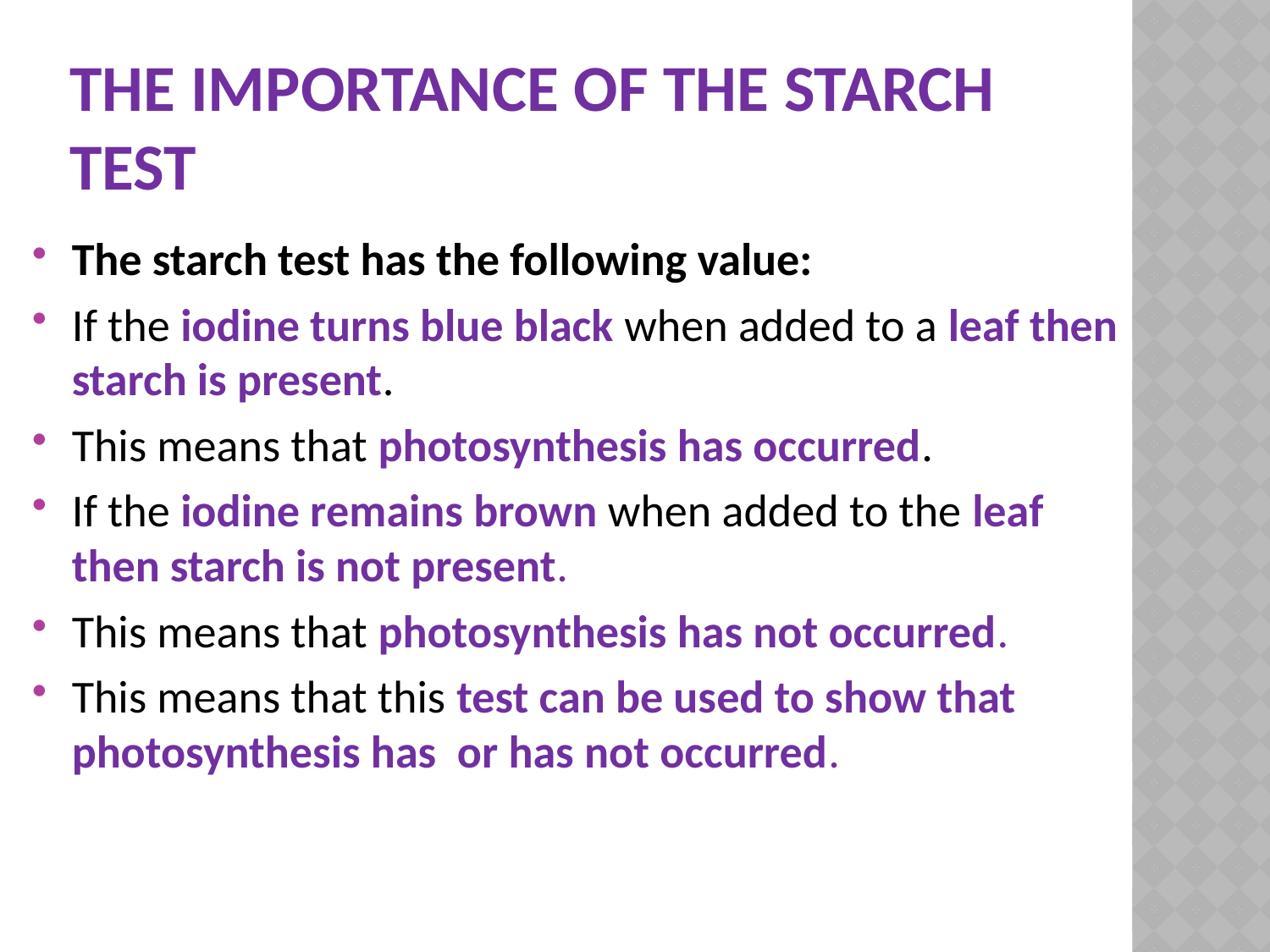

# The importance of the starch test
The starch test has the following value:
If the iodine turns blue black when added to a leaf then starch is present.
This means that photosynthesis has occurred.
If the iodine remains brown when added to the leaf then starch is not present.
This means that photosynthesis has not occurred.
This means that this test can be used to show that photosynthesis has  or has not occurred.